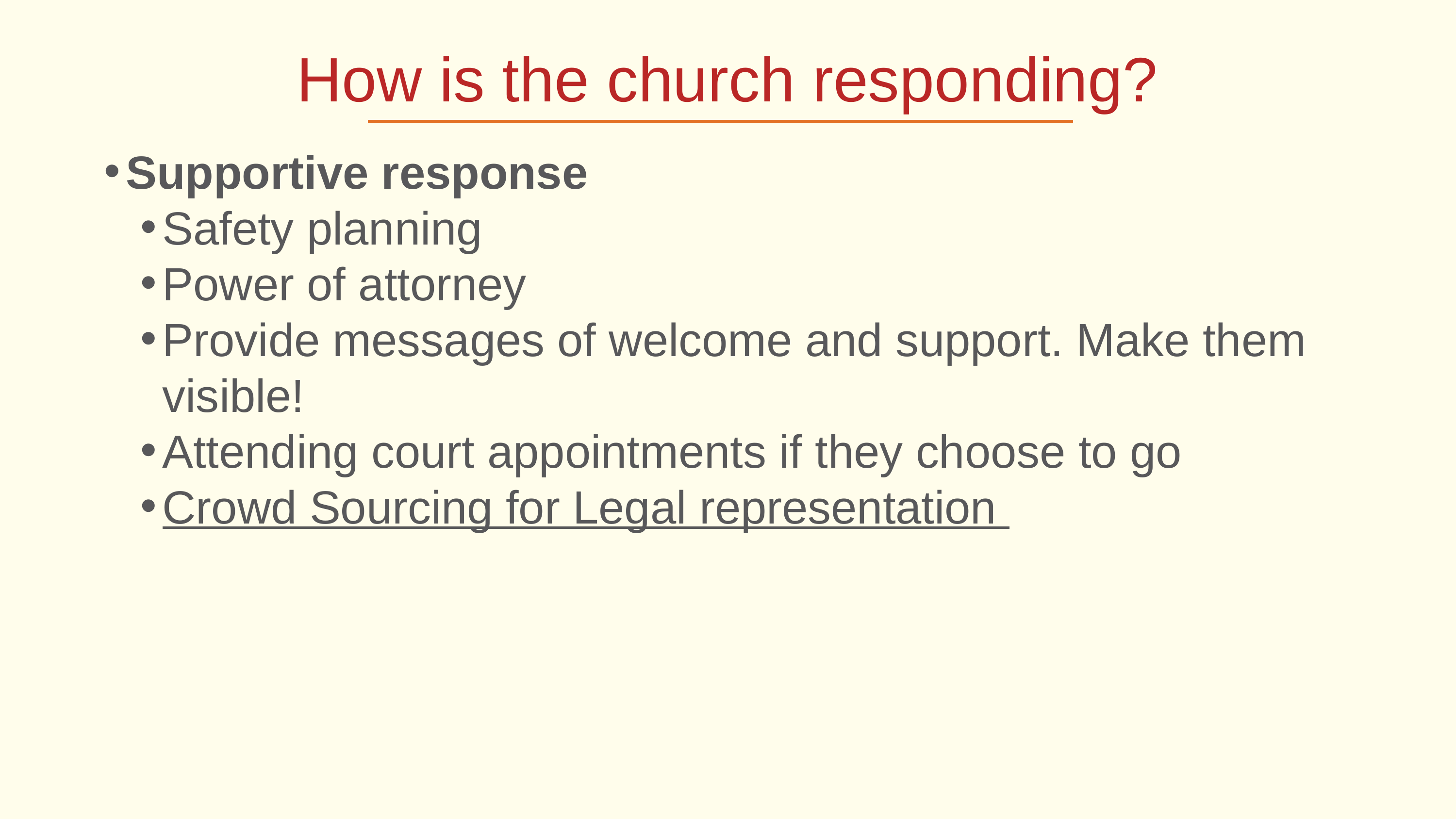

How is the church responding?

Supportive response
Safety planning
Power of attorney
Provide messages of welcome and support. Make them visible!
Attending court appointments if they choose to go
Crowd Sourcing for Legal representation